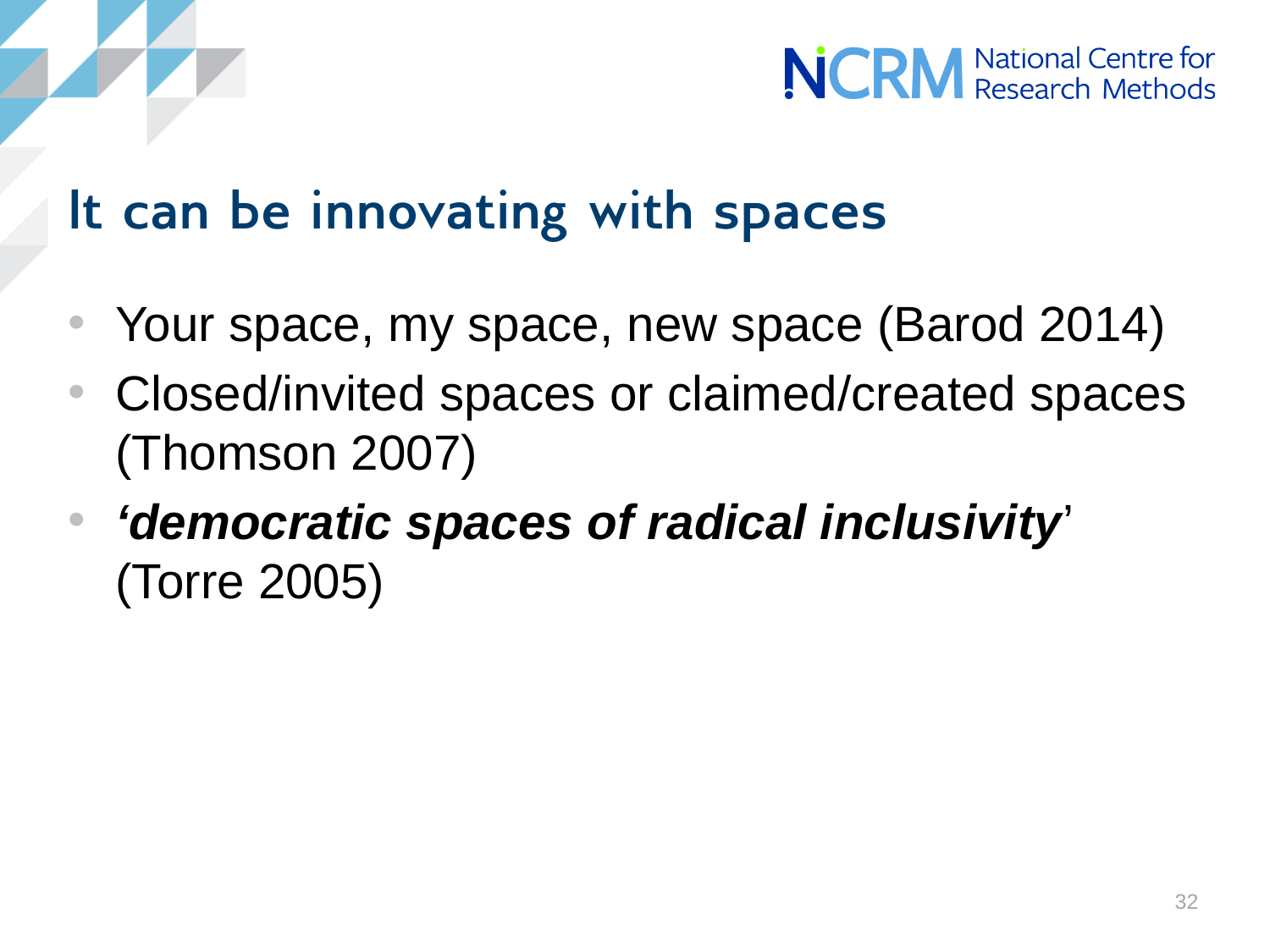

# It can be innovating with spaces
Your space, my space, new space (Barod 2014)
Closed/invited spaces or claimed/created spaces (Thomson 2007)
‘democratic spaces of radical inclusivity’ (Torre 2005)
32